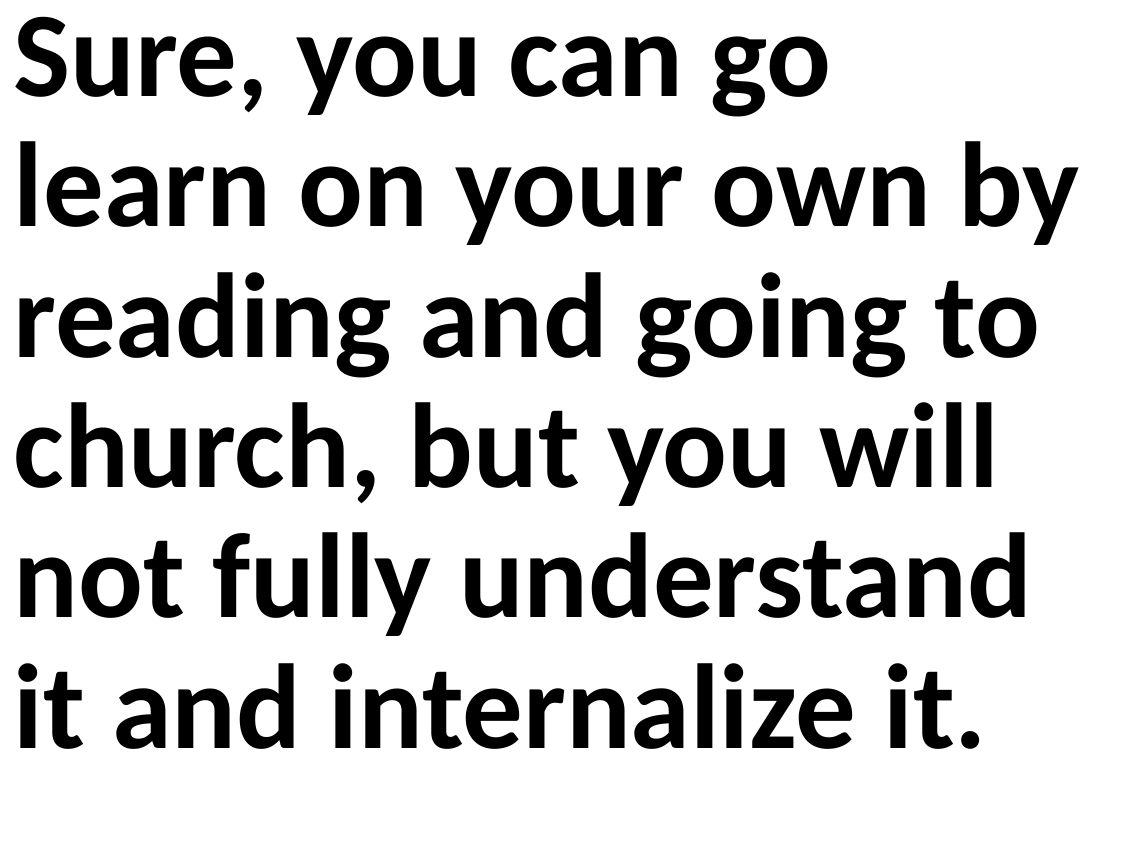

Sure, you can go learn on your own by reading and going to church, but you will not fully understand it and internalize it.